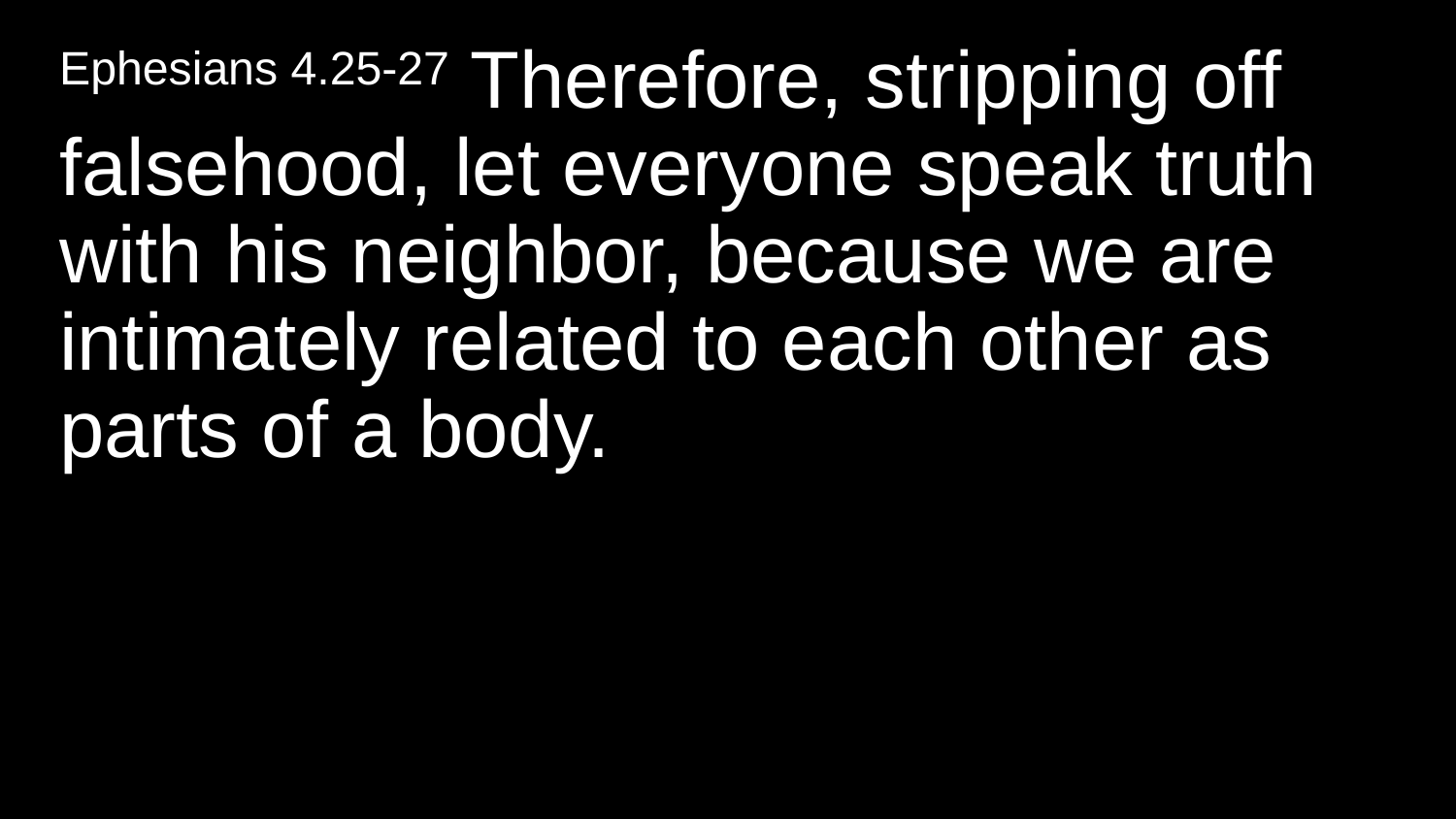

Ephesians 4.25-27 Therefore, stripping off falsehood, let everyone speak truth with his neighbor, because we are intimately related to each other as parts of a body.